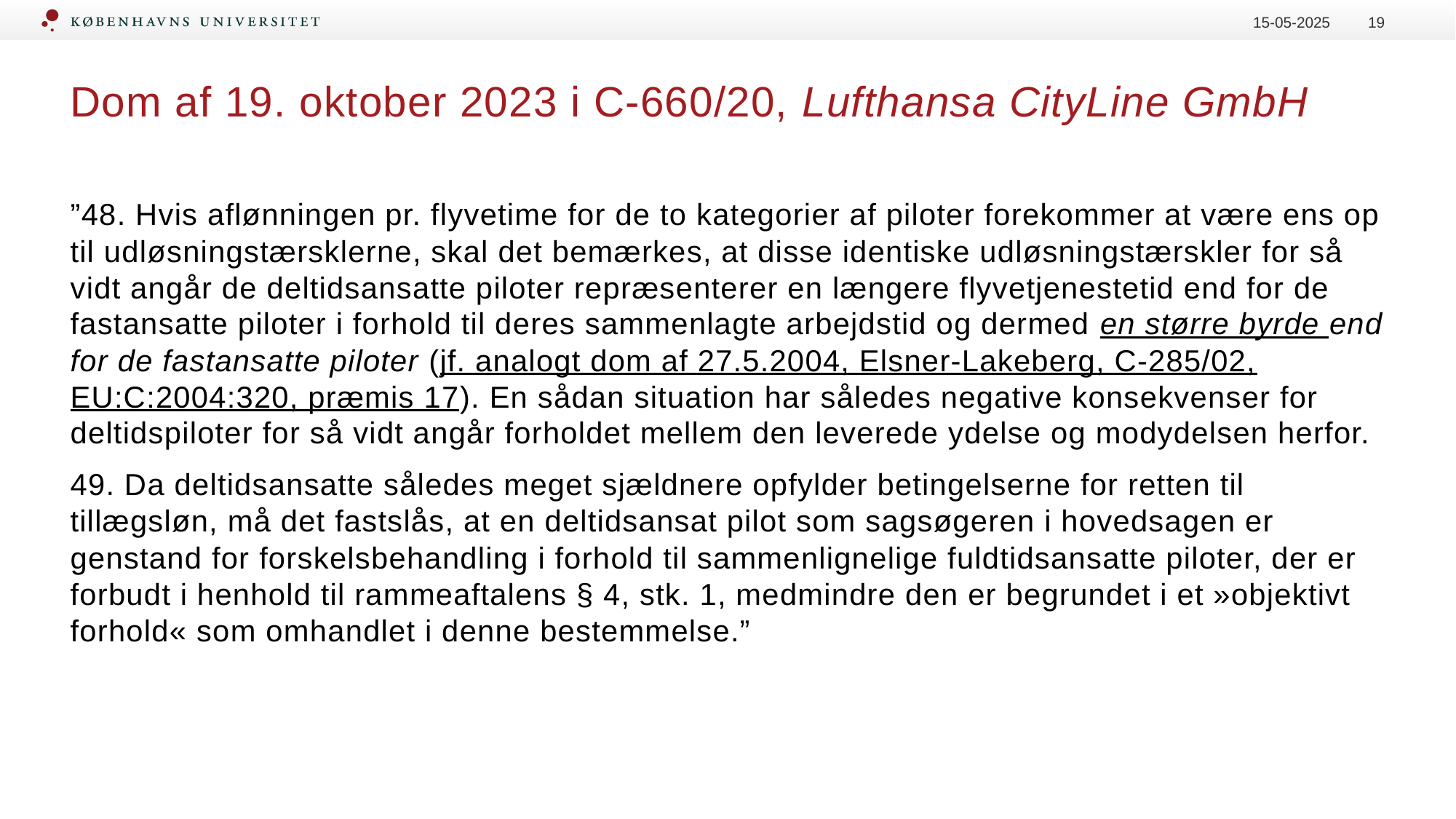

15-05-2025
19
# Dom af 19. oktober 2023 i C-660/20, Lufthansa CityLine GmbH
”48. Hvis aflønningen pr. flyvetime for de to kategorier af piloter forekommer at være ens op til udløsningstærsklerne, skal det bemærkes, at disse identiske udløsningstærskler for så vidt angår de deltidsansatte piloter repræsenterer en længere flyvetjenestetid end for de fastansatte piloter i forhold til deres sammenlagte arbejdstid og dermed en større byrde end for de fastansatte piloter (jf. analogt dom af 27.5.2004, Elsner-Lakeberg, C-285/02, EU:C:2004:320, præmis 17). En sådan situation har således negative konsekvenser for deltidspiloter for så vidt angår forholdet mellem den leverede ydelse og modydelsen herfor.
49. Da deltidsansatte således meget sjældnere opfylder betingelserne for retten til tillægsløn, må det fastslås, at en deltidsansat pilot som sagsøgeren i hovedsagen er genstand for forskelsbehandling i forhold til sammenlignelige fuldtidsansatte piloter, der er forbudt i henhold til rammeaftalens § 4, stk. 1, medmindre den er begrundet i et »objektivt forhold« som omhandlet i denne bestemmelse.”